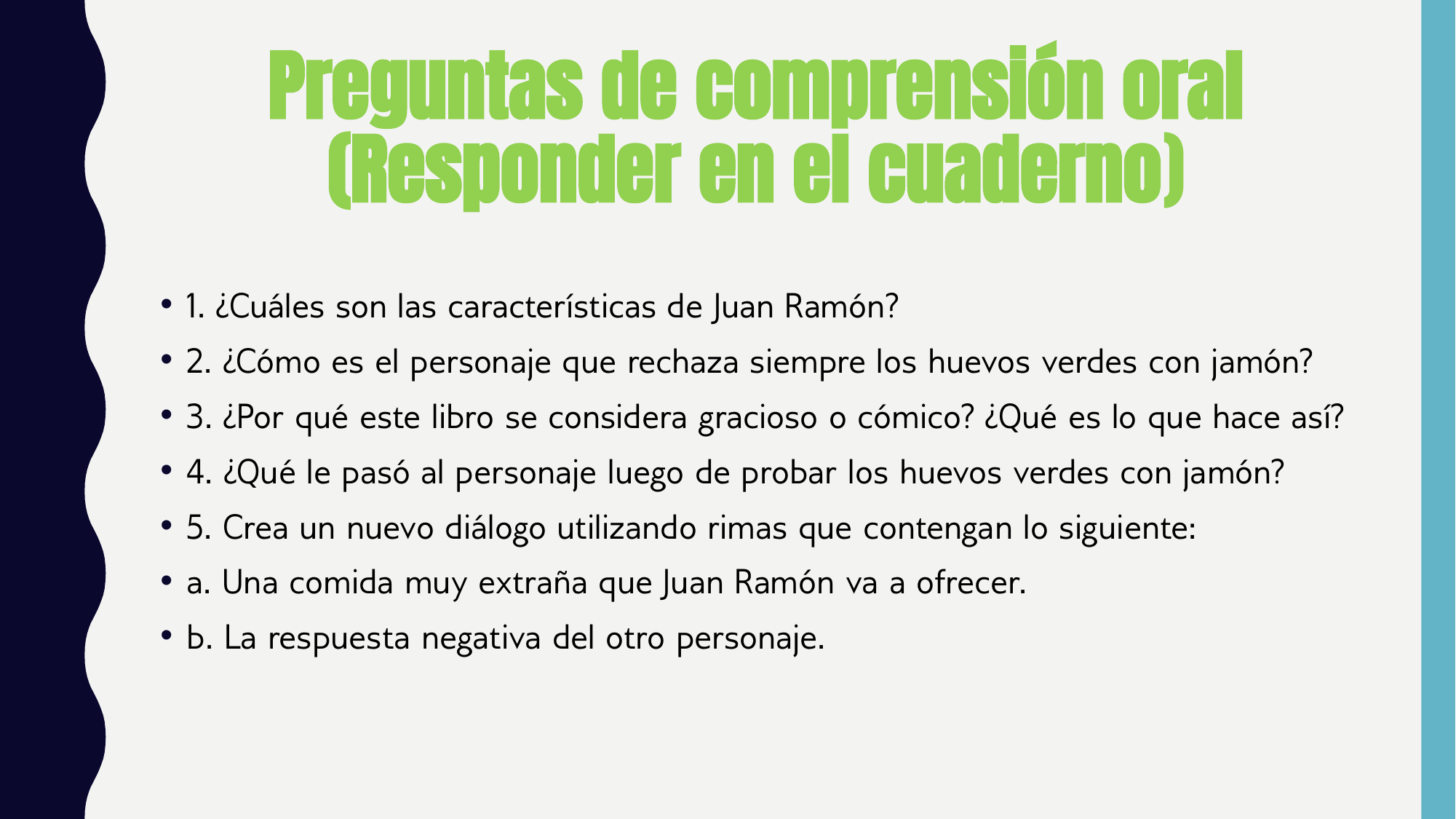

# Preguntas de comprensión oral (Responder en el cuaderno)
1. ¿Cuáles son las características de Juan Ramón?
2. ¿Cómo es el personaje que rechaza siempre los huevos verdes con jamón?
3. ¿Por qué este libro se considera gracioso o cómico? ¿Qué es lo que hace así?
4. ¿Qué le pasó al personaje luego de probar los huevos verdes con jamón?
5. Crea un nuevo diálogo utilizando rimas que contengan lo siguiente:
a. Una comida muy extraña que Juan Ramón va a ofrecer.
b. La respuesta negativa del otro personaje.